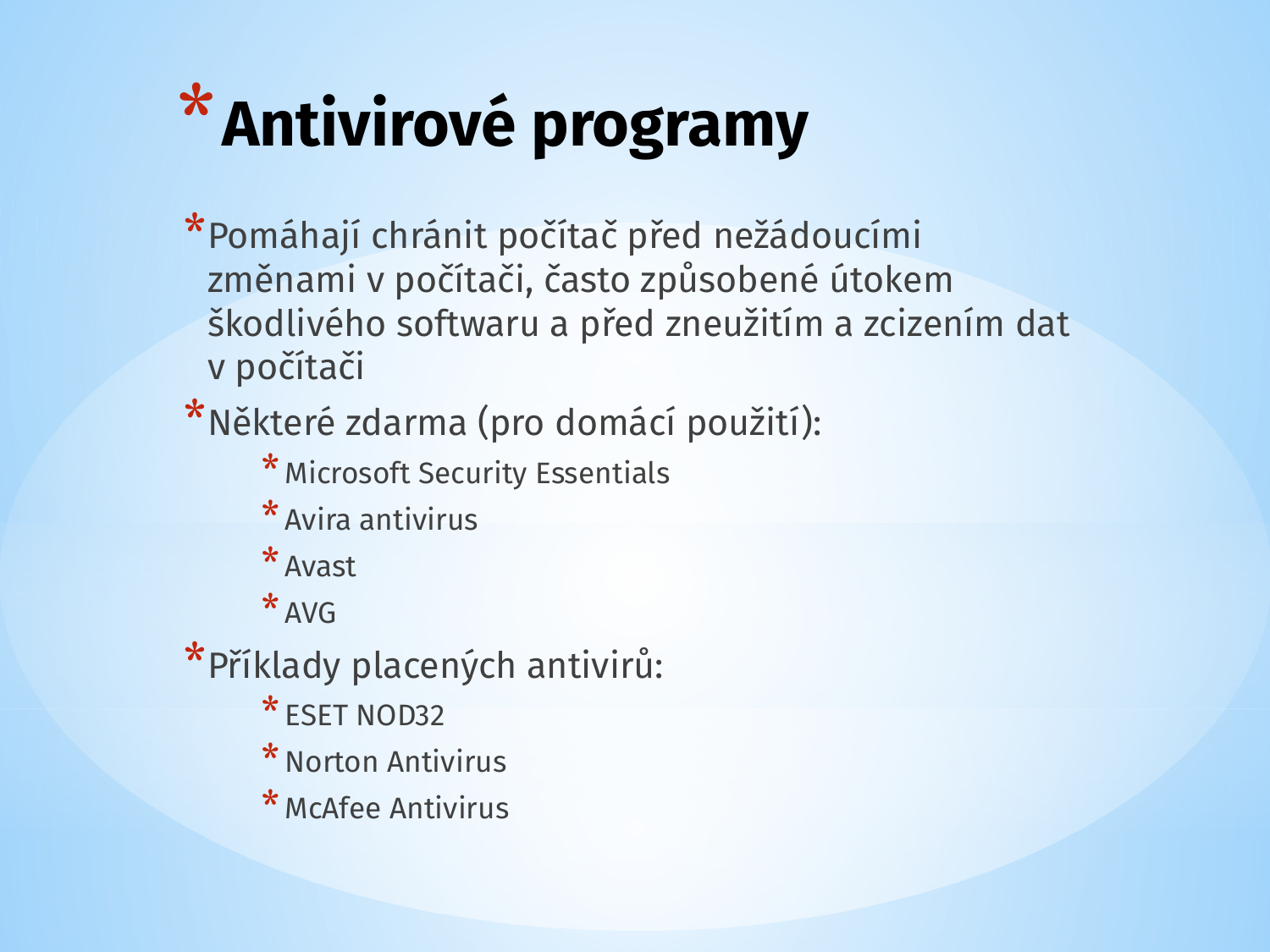

# Antivirové programy
Pomáhají chránit počítač před nežádoucími změnami v počítači, často způsobené útokem škodlivého softwaru a před zneužitím a zcizením dat v počítači
Některé zdarma (pro domácí použití):
Microsoft Security Essentials
Avira antivirus
Avast
AVG
Příklady placených antivirů:
ESET NOD32
Norton Antivirus
McAfee Antivirus